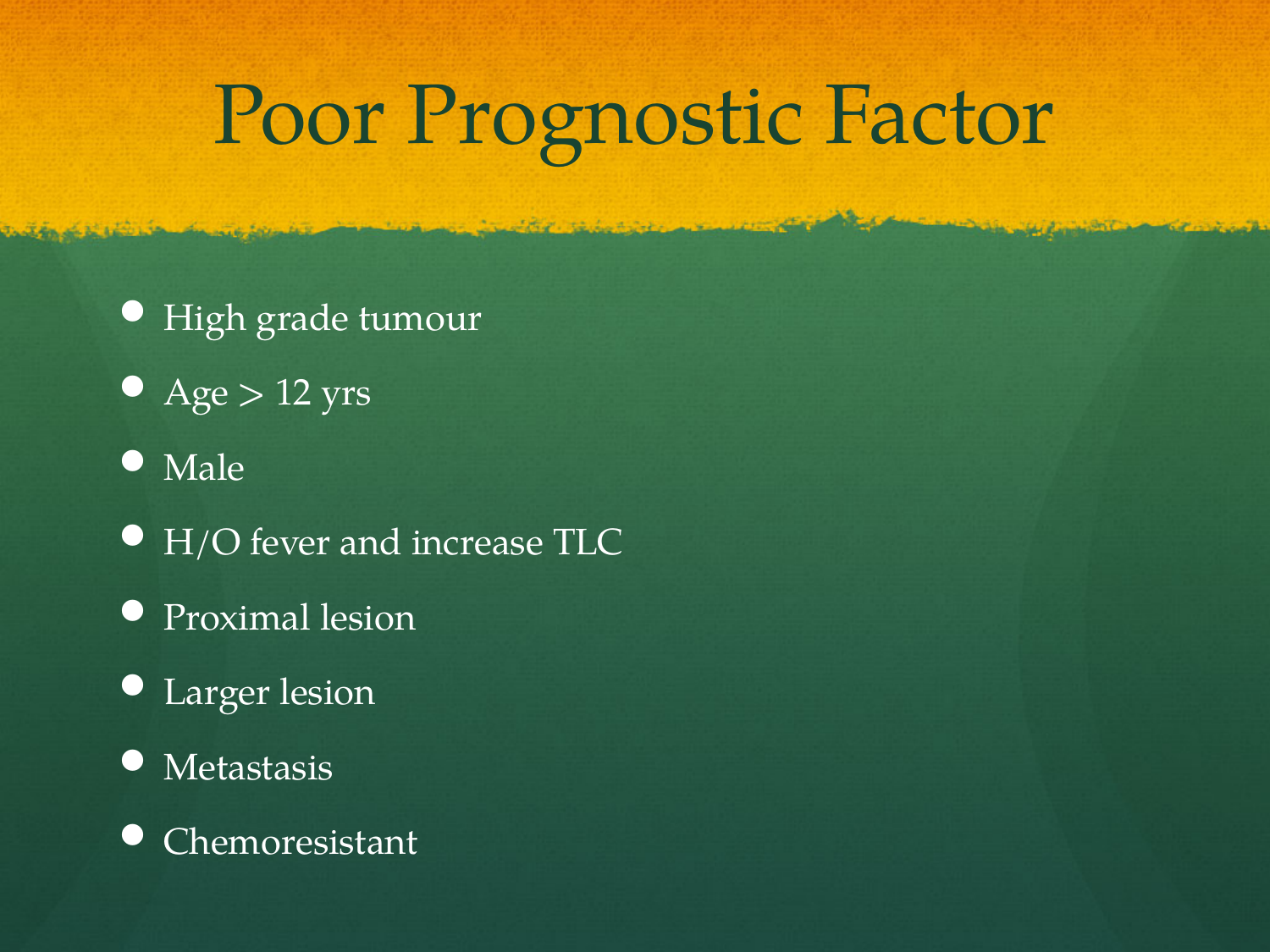

# Poor Prognostic Factor
High grade tumour
Age > 12 yrs
Male
H/O fever and increase TLC
Proximal lesion
Larger lesion
Metastasis
Chemoresistant